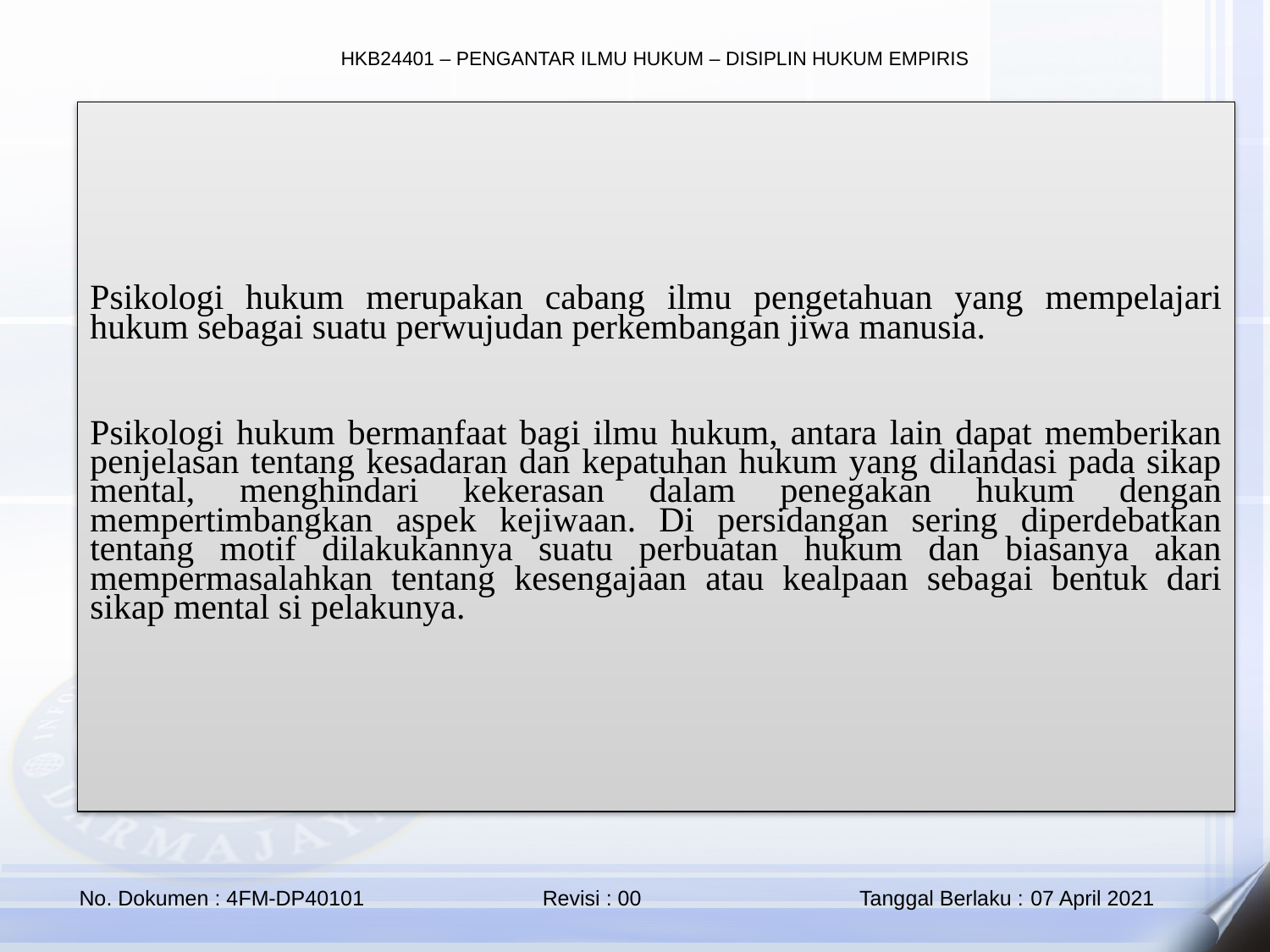

Psikologi hukum merupakan cabang ilmu pengetahuan yang mempelajari hukum sebagai suatu perwujudan perkembangan jiwa manusia.

Psikologi hukum bermanfaat bagi ilmu hukum, antara lain dapat memberikan penjelasan tentang kesadaran dan kepatuhan hukum yang dilandasi pada sikap mental, menghindari kekerasan dalam penegakan hukum dengan mempertimbangkan aspek kejiwaan. Di persidangan sering diperdebatkan tentang motif dilakukannya suatu perbuatan hukum dan biasanya akan mempermasalahkan tentang kesengajaan atau kealpaan sebagai bentuk dari sikap mental si pelakunya.